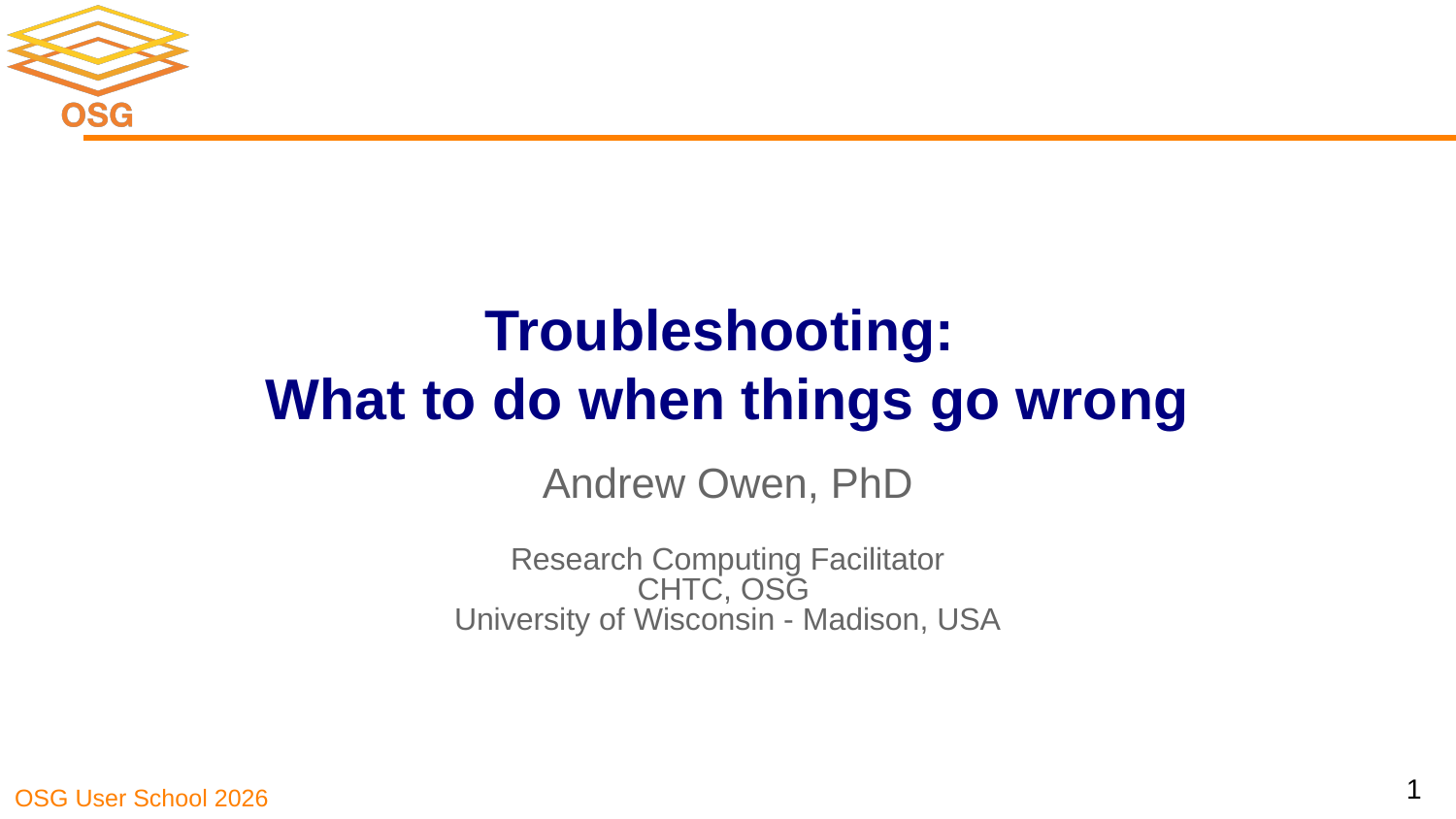

# Troubleshooting: What to do when things go wrong
Andrew Owen, PhD

Research Computing Facilitator
CHTC, OSG
University of Wisconsin - Madison, USA
1